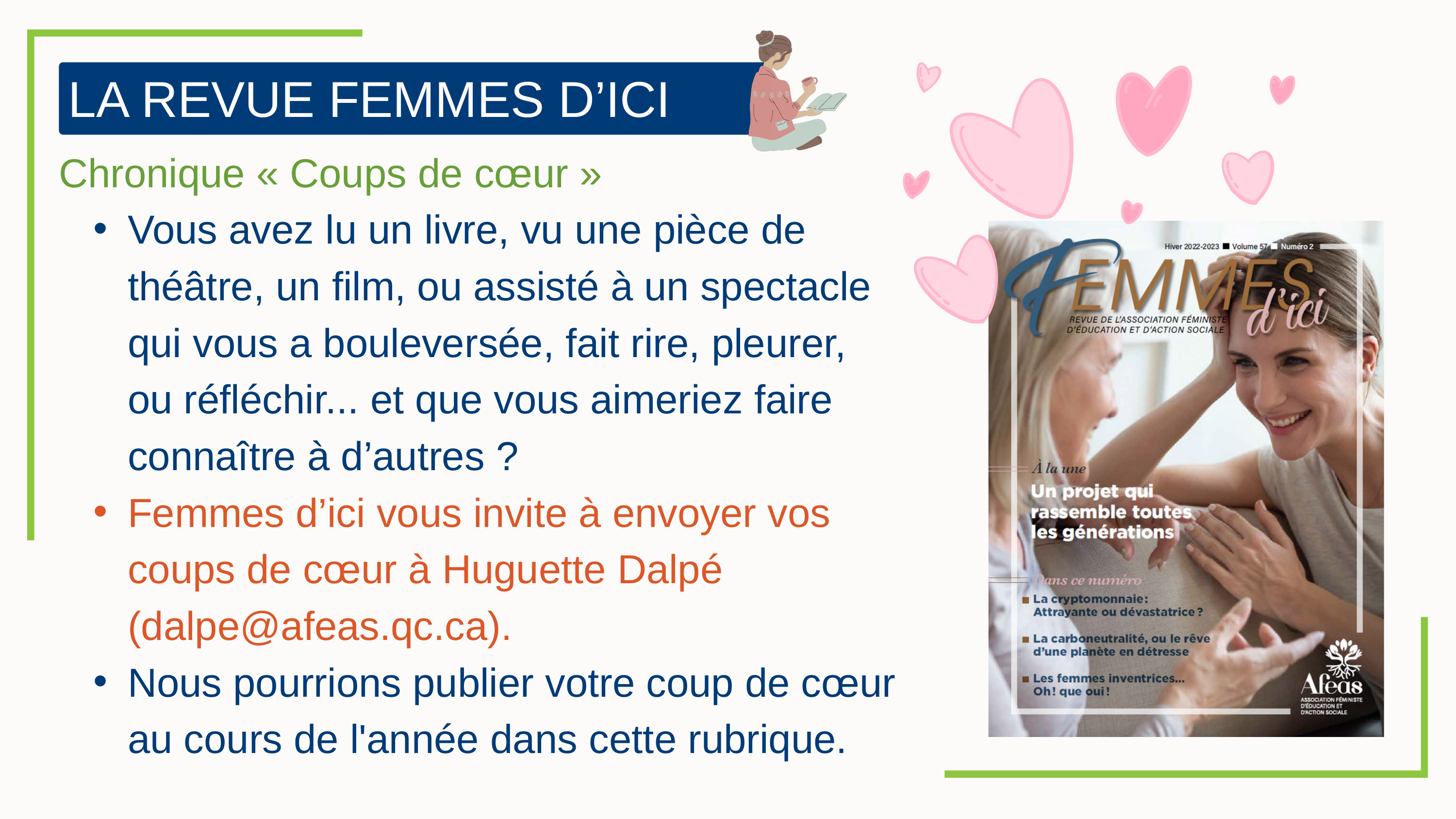

LA REVUE FEMMES D’ICI
Chronique « Coups de cœur »
Vous avez lu un livre, vu une pièce de théâtre, un film, ou assisté à un spectacle qui vous a bouleversée, fait rire, pleurer, ou réfléchir... et que vous aimeriez faire connaître à d’autres ?
Femmes d’ici vous invite à envoyer vos coups de cœur à Huguette Dalpé (dalpe@afeas.qc.ca).
Nous pourrions publier votre coup de cœur au cours de l'année dans cette rubrique.